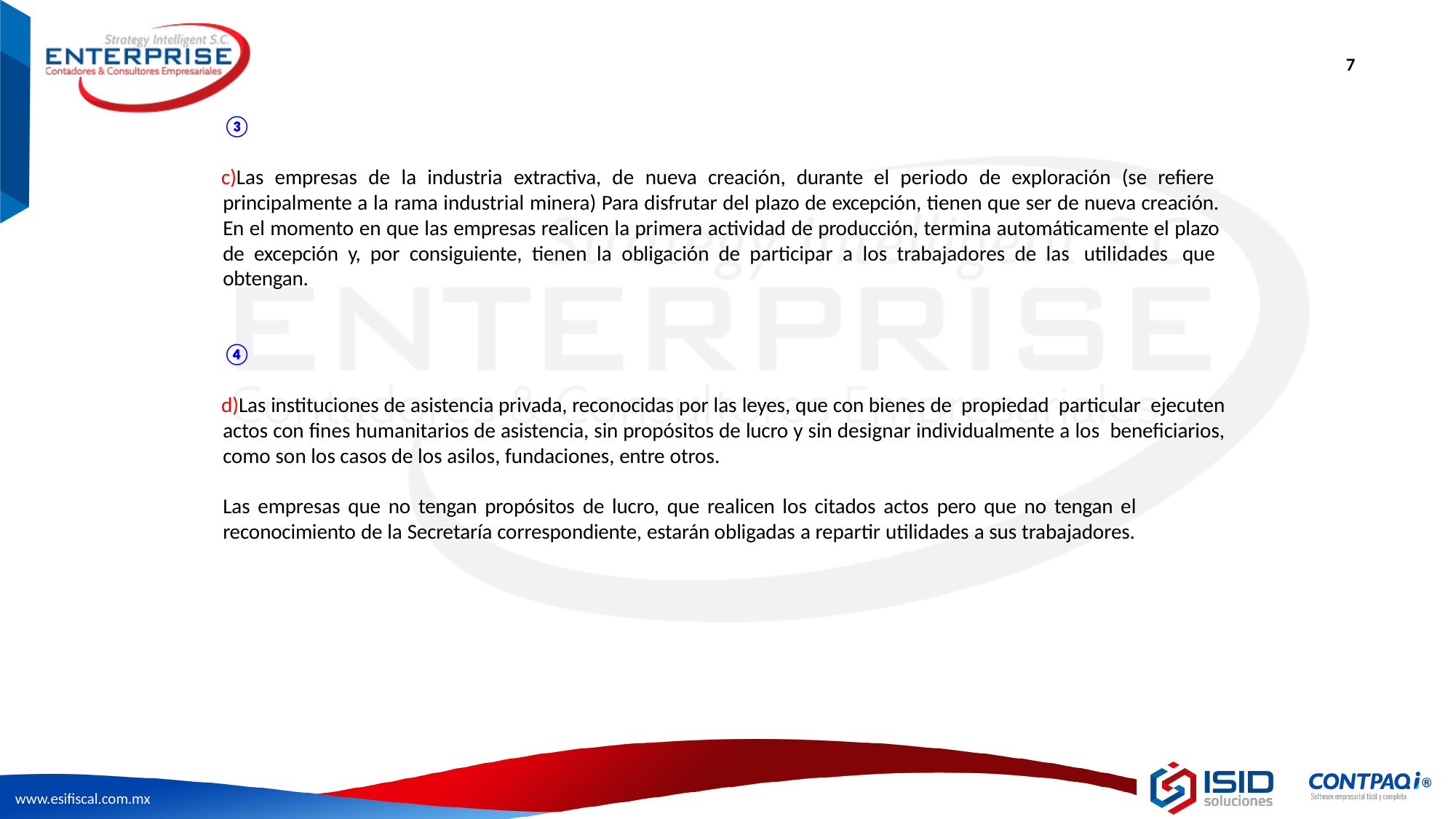

7
③

Las empresas de la industria extractiva, de nueva creación, durante el periodo de exploración (se refiere  principalmente a la rama industrial minera) Para disfrutar del plazo de excepción, tienen que ser de nueva creación.  En el momento en que las empresas realicen la primera actividad de producción, termina automáticamente el plazo  de excepción y, por consiguiente, tienen la obligación de participar a los trabajadores de las utilidades que  obtengan.

④

Las instituciones de asistencia privada, reconocidas por las leyes, que con bienes de propiedad particular  ejecuten actos con fines humanitarios de asistencia, sin propósitos de lucro y sin designar individualmente a los  beneficiarios, como son los casos de los asilos, fundaciones, entre otros.

Las empresas que no tengan propósitos de lucro, que realicen los citados actos pero que no tengan el  reconocimiento de la Secretaría correspondiente, estarán obligadas a repartir utilidades a sus trabajadores.